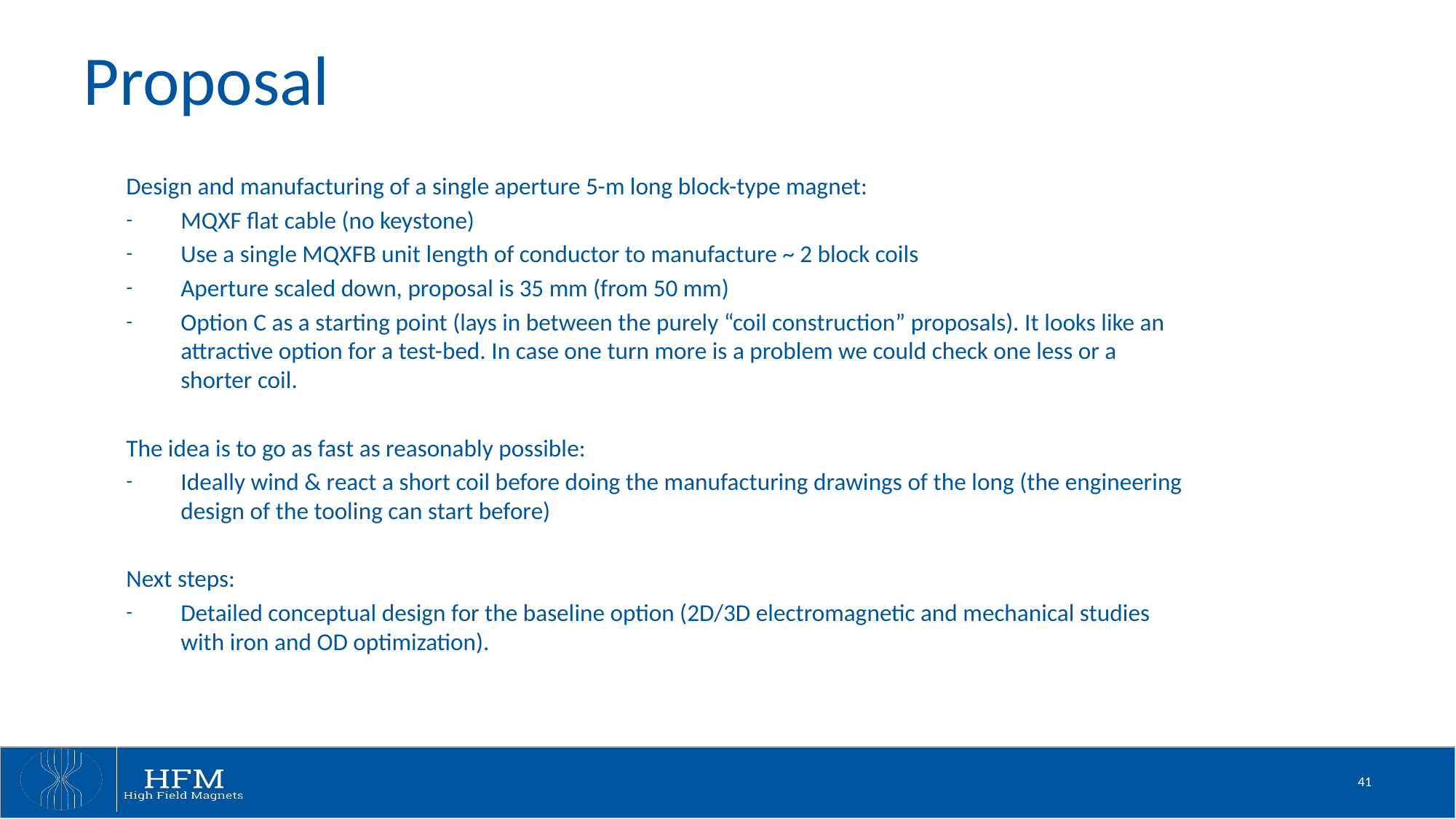

# Proposal
Design and manufacturing of a single aperture 5-m long block-type magnet:
MQXF flat cable (no keystone)
Use a single MQXFB unit length of conductor to manufacture ~ 2 block coils
Aperture scaled down, proposal is 35 mm (from 50 mm)
Option C as a starting point (lays in between the purely “coil construction” proposals). It looks like an attractive option for a test-bed. In case one turn more is a problem we could check one less or a shorter coil.

The idea is to go as fast as reasonably possible:
Ideally wind & react a short coil before doing the manufacturing drawings of the long (the engineering design of the tooling can start before)

Next steps:
Detailed conceptual design for the baseline option (2D/3D electromagnetic and mechanical studies with iron and OD optimization).

41